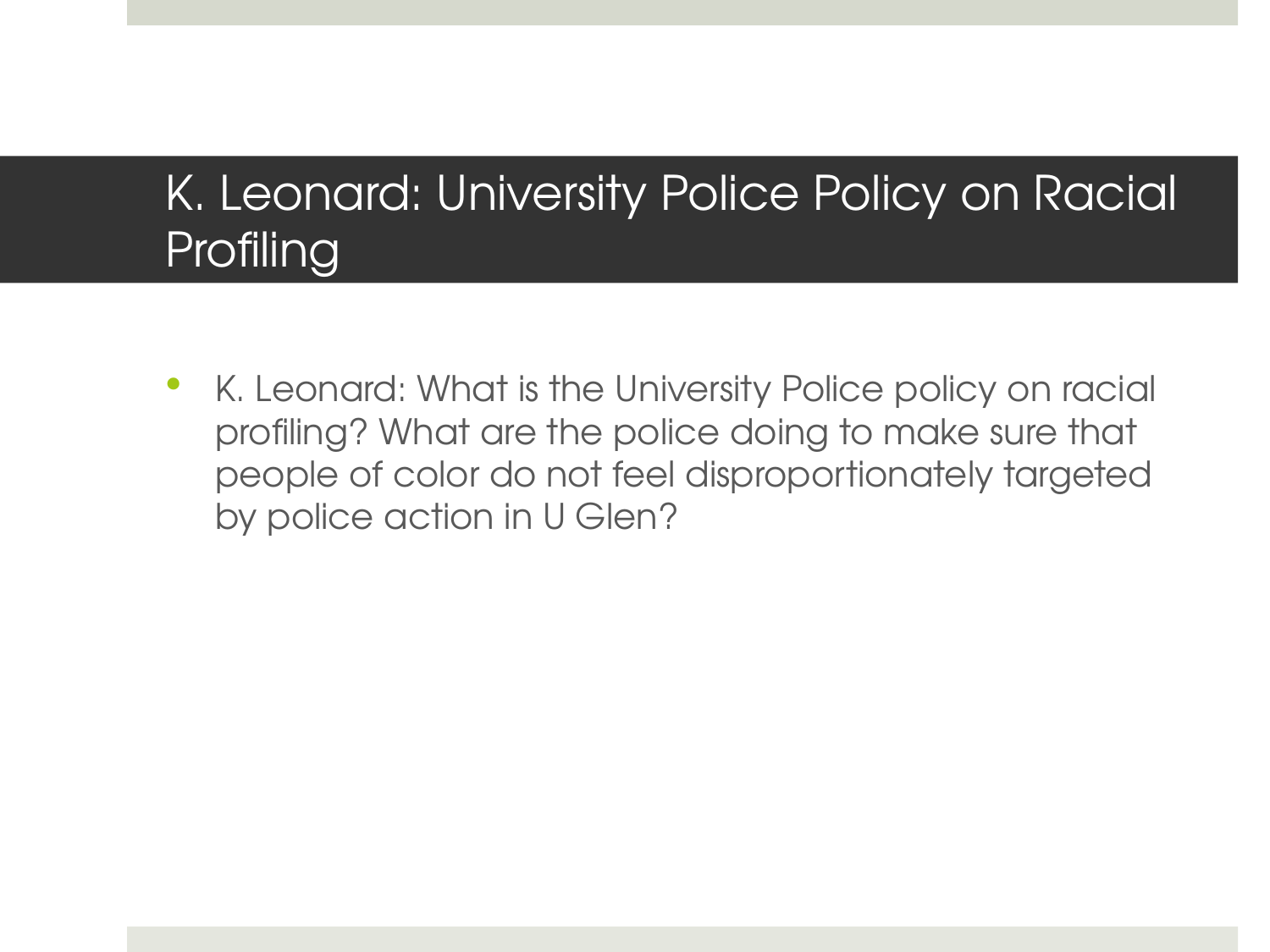

# K. Leonard: University Police Policy on Racial Profiling
K. Leonard: What is the University Police policy on racial profiling? What are the police doing to make sure that people of color do not feel disproportionately targeted by police action in U Glen?